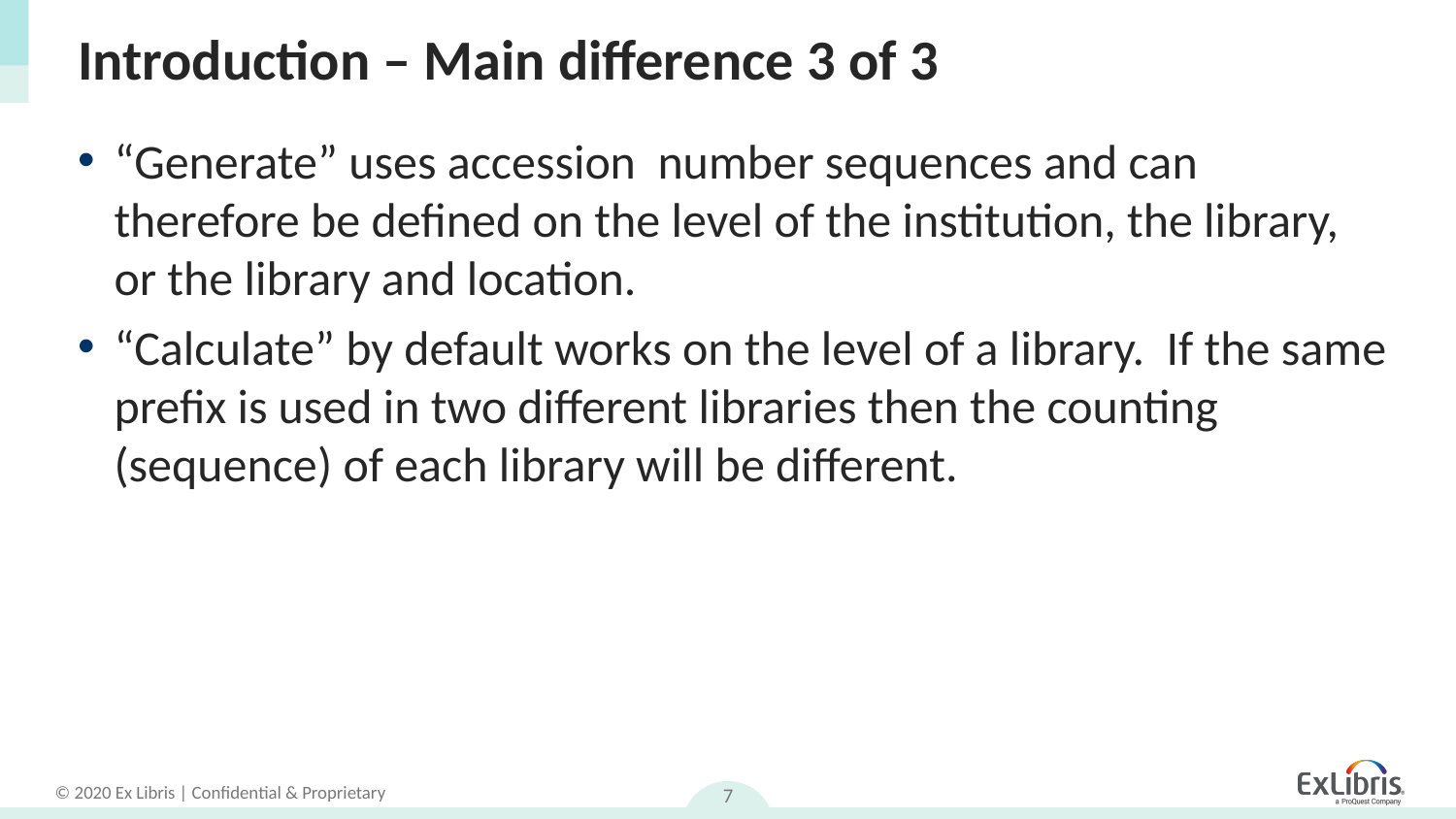

# Introduction – Main difference 3 of 3
“Generate” uses accession  number sequences and can therefore be defined on the level of the institution, the library, or the library and location.
“Calculate” by default works on the level of a library.  If the same prefix is used in two different libraries then the counting (sequence) of each library will be different.
7